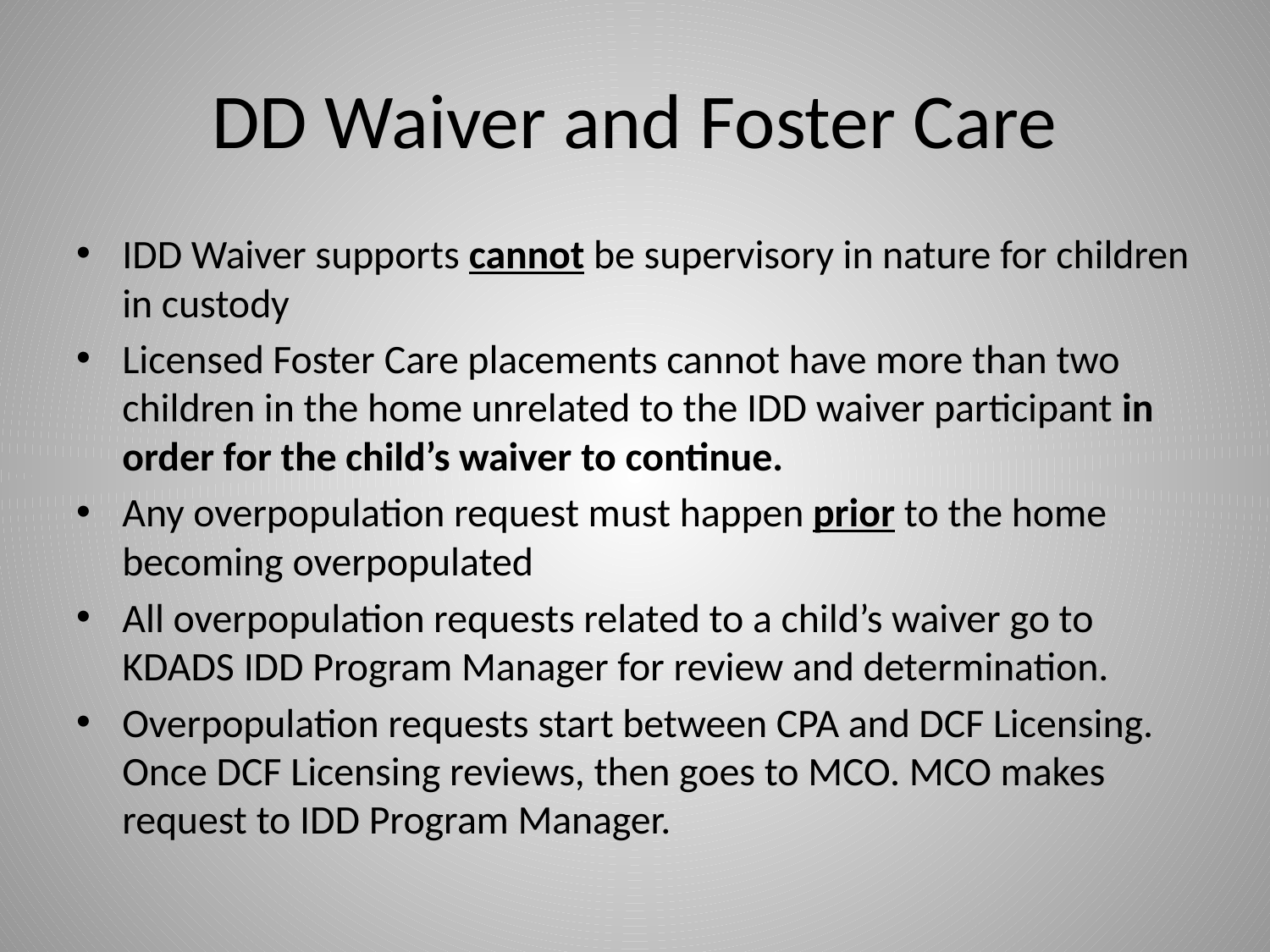

# DD Waiver and Foster Care
IDD Waiver supports cannot be supervisory in nature for children in custody
Licensed Foster Care placements cannot have more than two children in the home unrelated to the IDD waiver participant in order for the child’s waiver to continue.
Any overpopulation request must happen prior to the home becoming overpopulated
All overpopulation requests related to a child’s waiver go to KDADS IDD Program Manager for review and determination.
Overpopulation requests start between CPA and DCF Licensing. Once DCF Licensing reviews, then goes to MCO. MCO makes request to IDD Program Manager.